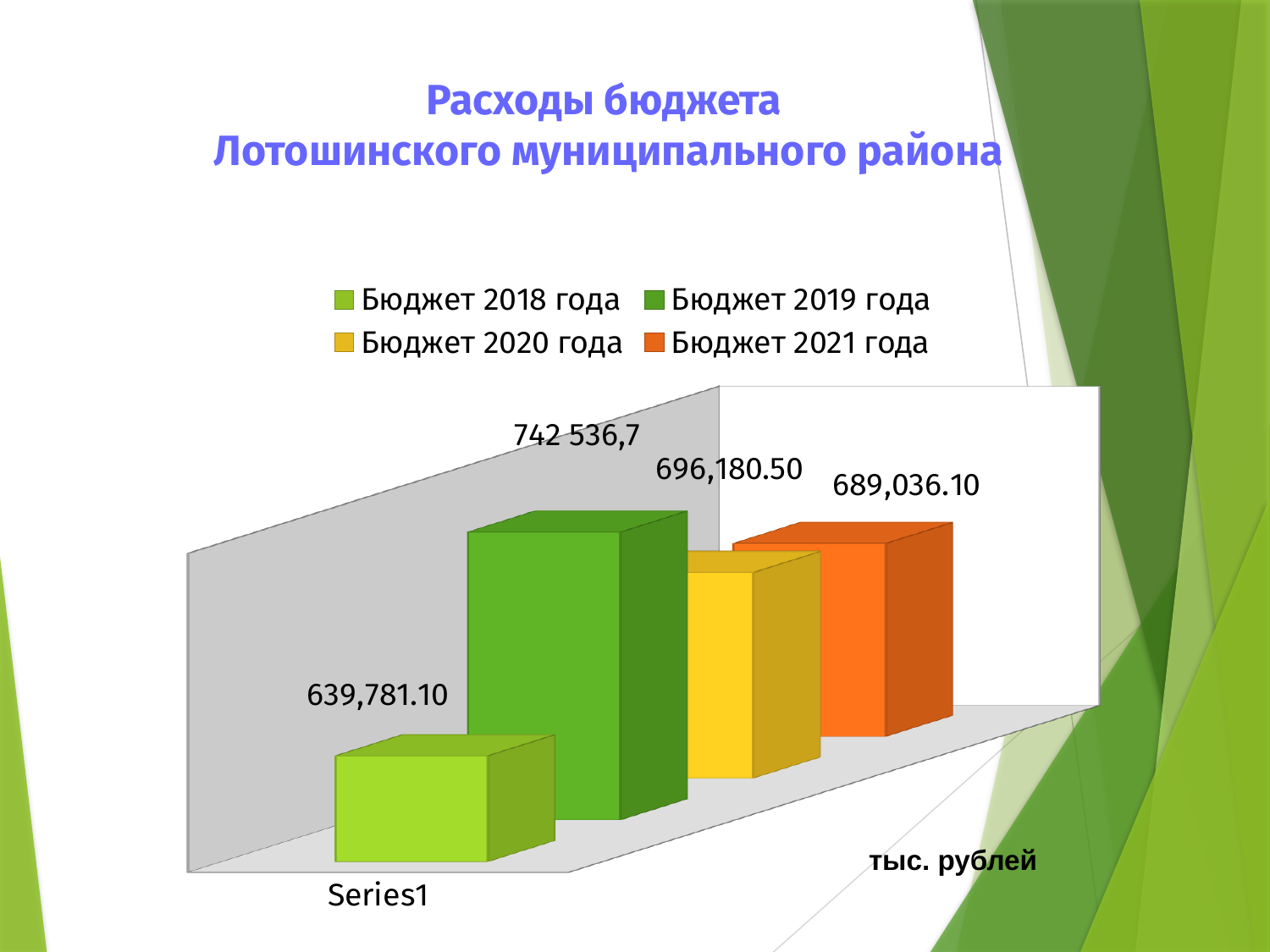

# Расходы бюджета Лотошинского муниципального района

[unsupported chart]

тыс. рублей